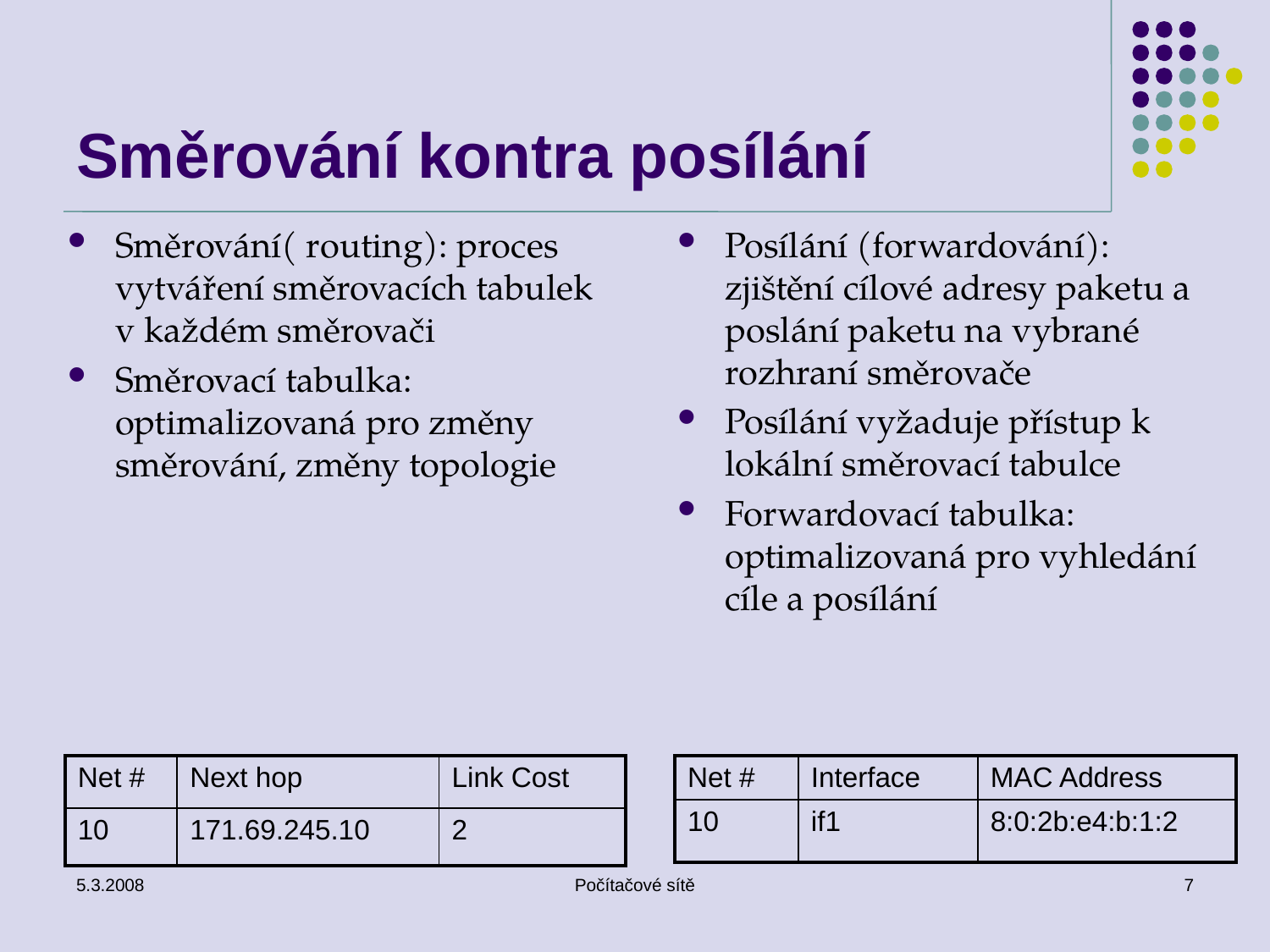

# Směrování kontra posílání
Směrování( routing): proces vytváření směrovacích tabulek v každém směrovači
Směrovací tabulka: optimalizovaná pro změny směrování, změny topologie

Posílání (forwardování): zjištění cílové adresy paketu a poslání paketu na vybrané rozhraní směrovače
Posílání vyžaduje přístup k lokální směrovací tabulce
Forwardovací tabulka: optimalizovaná pro vyhledání cíle a posílání

| Net # | Next hop | Link Cost |
| --- | --- | --- |
| 10 | 171.69.245.10 | 2 |
| Net # | Interface | MAC Address |
| --- | --- | --- |
| 10 | if1 | 8:0:2b:e4:b:1:2 |
5.3.2008
Počítačové sítě
7